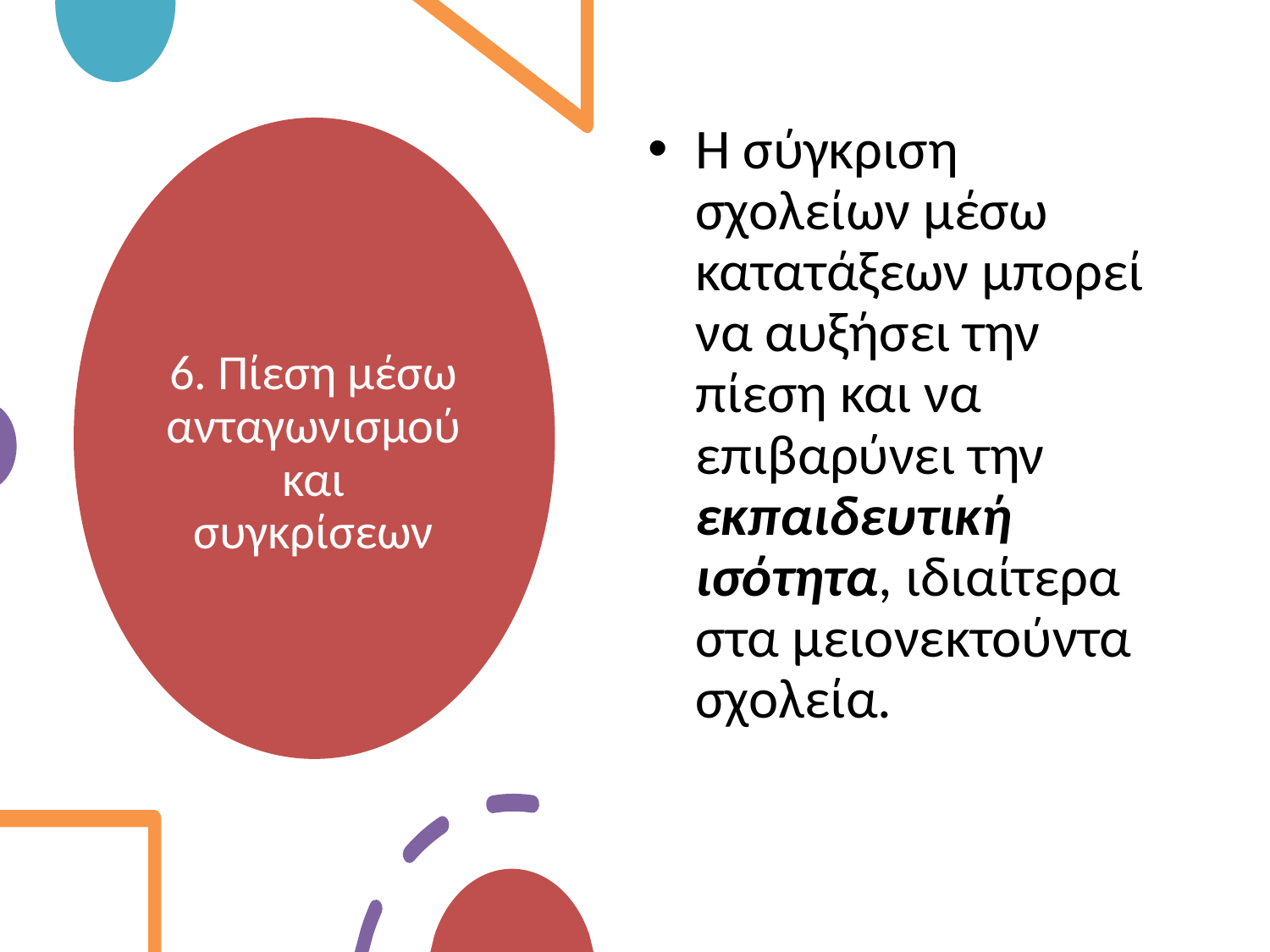

Η σύγκριση σχολείων μέσω κατατάξεων μπορεί να αυξήσει την πίεση και να επιβαρύνει την εκπαιδευτική ισότητα, ιδιαίτερα στα μειονεκτούντα σχολεία.

# 6. Πίεση μέσω ανταγωνισμού και συγκρίσεων